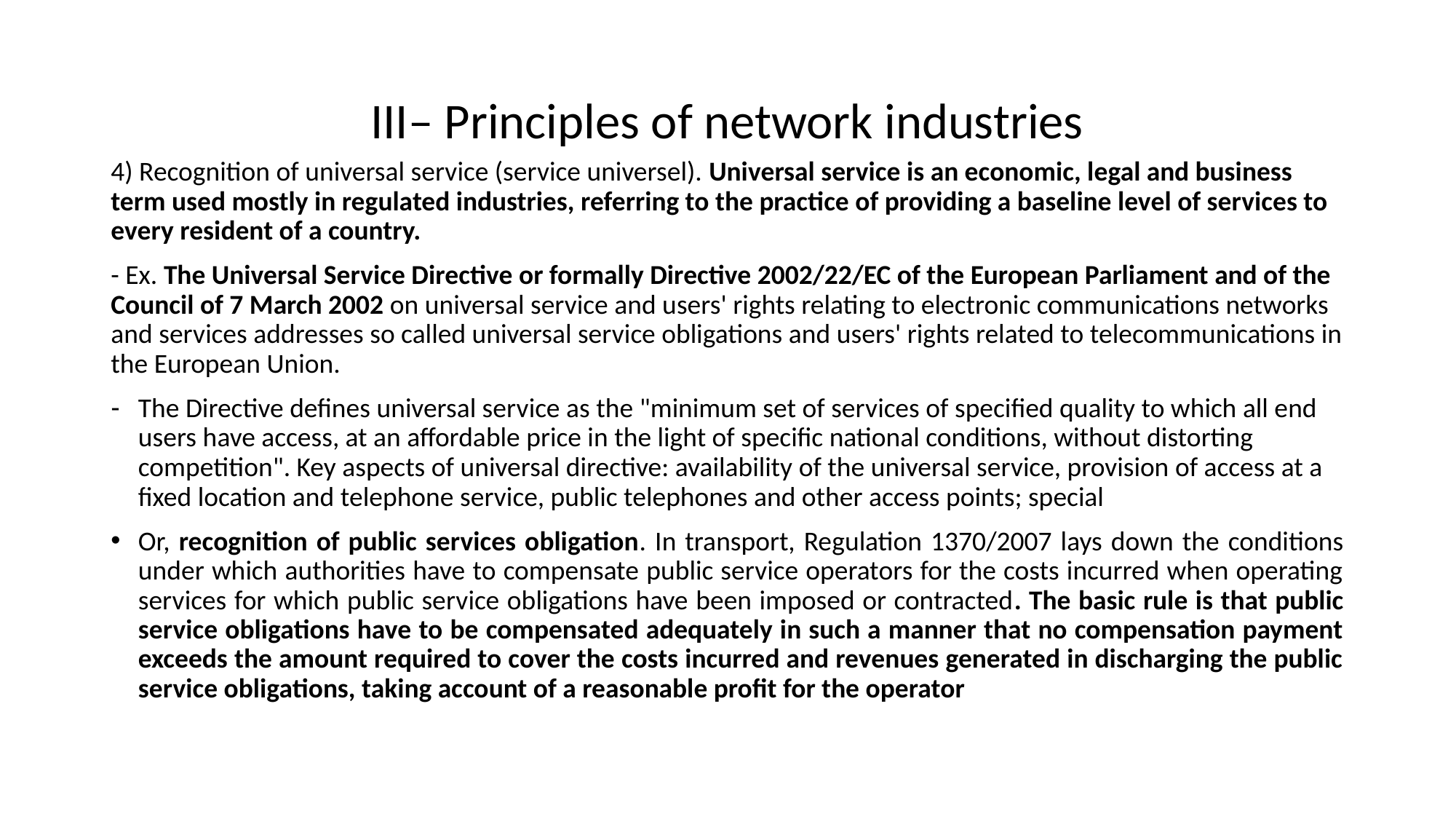

# III– Principles of network industries
4) Recognition of universal service (service universel). Universal service is an economic, legal and business term used mostly in regulated industries, referring to the practice of providing a baseline level of services to every resident of a country.
- Ex. The Universal Service Directive or formally Directive 2002/22/EC of the European Parliament and of the Council of 7 March 2002 on universal service and users' rights relating to electronic communications networks and services addresses so called universal service obligations and users' rights related to telecommunications in the European Union.
The Directive defines universal service as the "minimum set of services of specified quality to which all end users have access, at an affordable price in the light of specific national conditions, without distorting competition". Key aspects of universal directive: availability of the universal service, provision of access at a fixed location and telephone service, public telephones and other access points; special
Or, recognition of public services obligation. In transport, Regulation 1370/2007 lays down the conditions under which authorities have to compensate public service operators for the costs incurred when operating services for which public service obligations have been imposed or contracted. The basic rule is that public service obligations have to be compensated adequately in such a manner that no compensation payment exceeds the amount required to cover the costs incurred and revenues generated in discharging the public service obligations, taking account of a reasonable profit for the operator